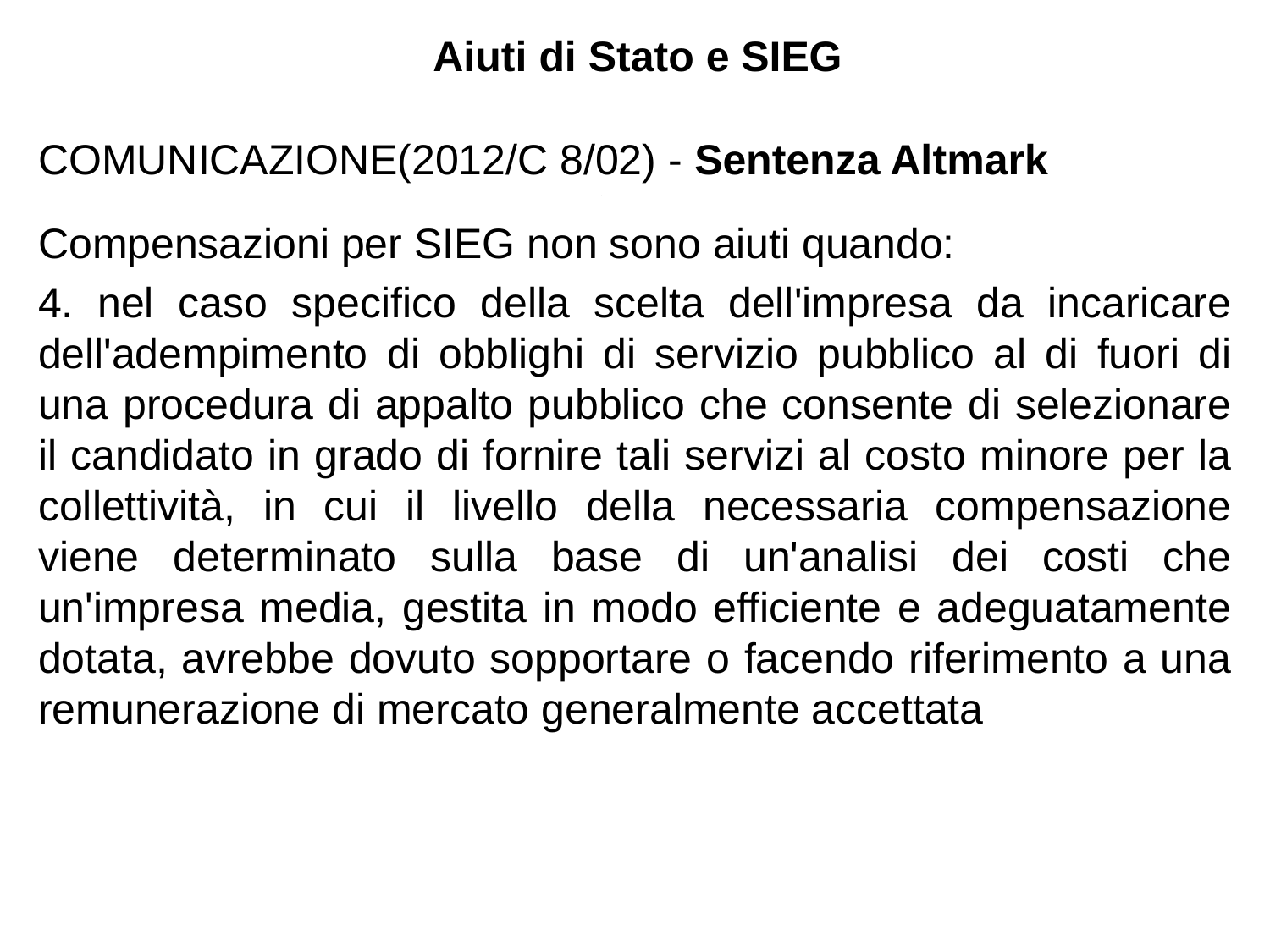

Aiuti di Stato e SIEG
COMUNICAZIONE(2012/C 8/02) - Sentenza Altmark

Compensazioni per SIEG non sono aiuti quando:
4. nel caso specifico della scelta dell'impresa da incaricare dell'adempimento di obblighi di servizio pubblico al di fuori di una procedura di appalto pubblico che consente di selezionare il candidato in grado di fornire tali servizi al costo minore per la collettività, in cui il livello della necessaria compensazione viene determinato sulla base di un'analisi dei costi che un'impresa media, gestita in modo efficiente e adeguatamente dotata, avrebbe dovuto sopportare o facendo riferimento a una remunerazione di mercato generalmente accettata